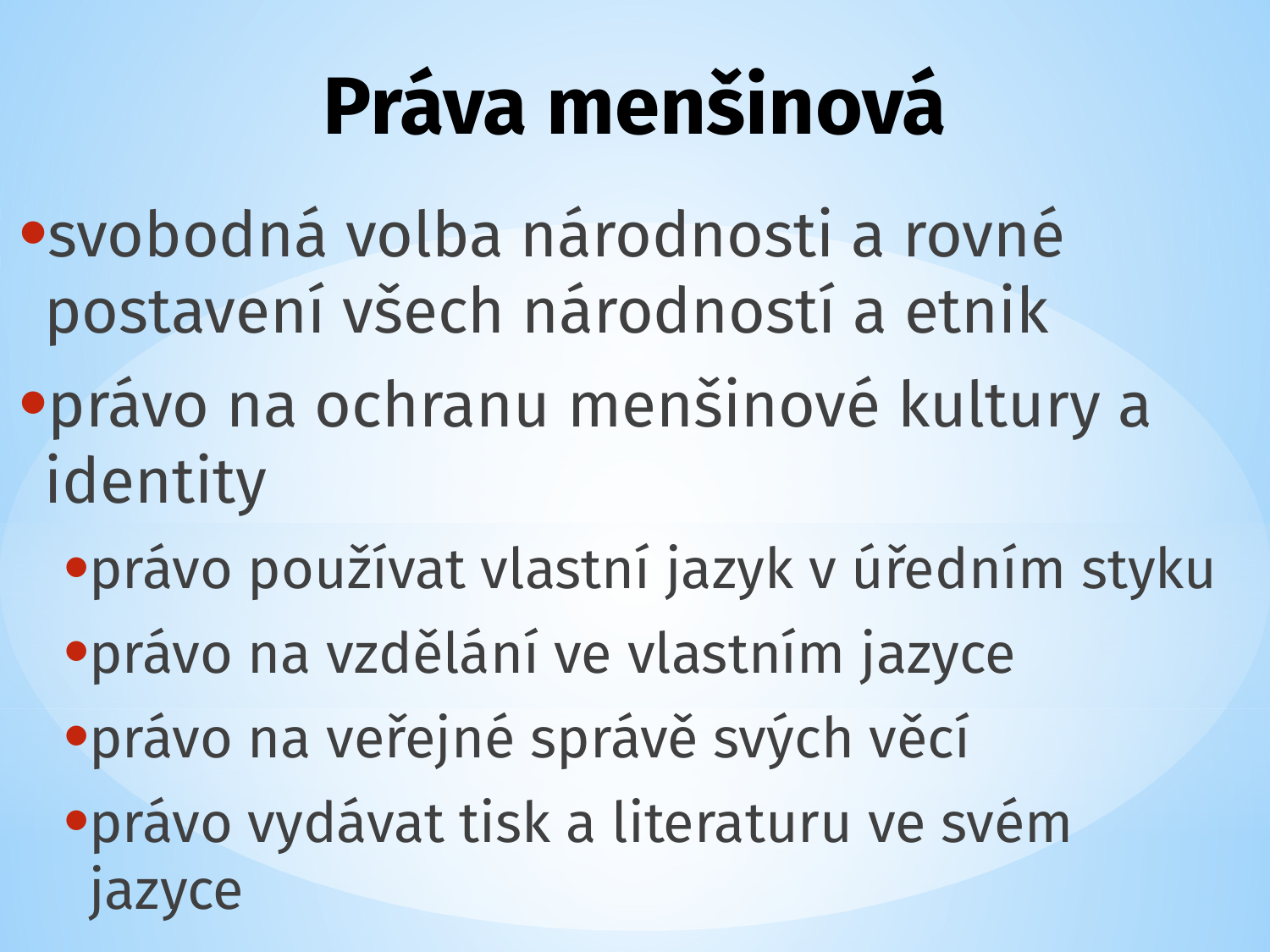

# Práva menšinová
svobodná volba národnosti a rovné postavení všech národností a etnik
právo na ochranu menšinové kultury a identity
právo používat vlastní jazyk v úředním styku
právo na vzdělání ve vlastním jazyce
právo na veřejné správě svých věcí
právo vydávat tisk a literaturu ve svém jazyce